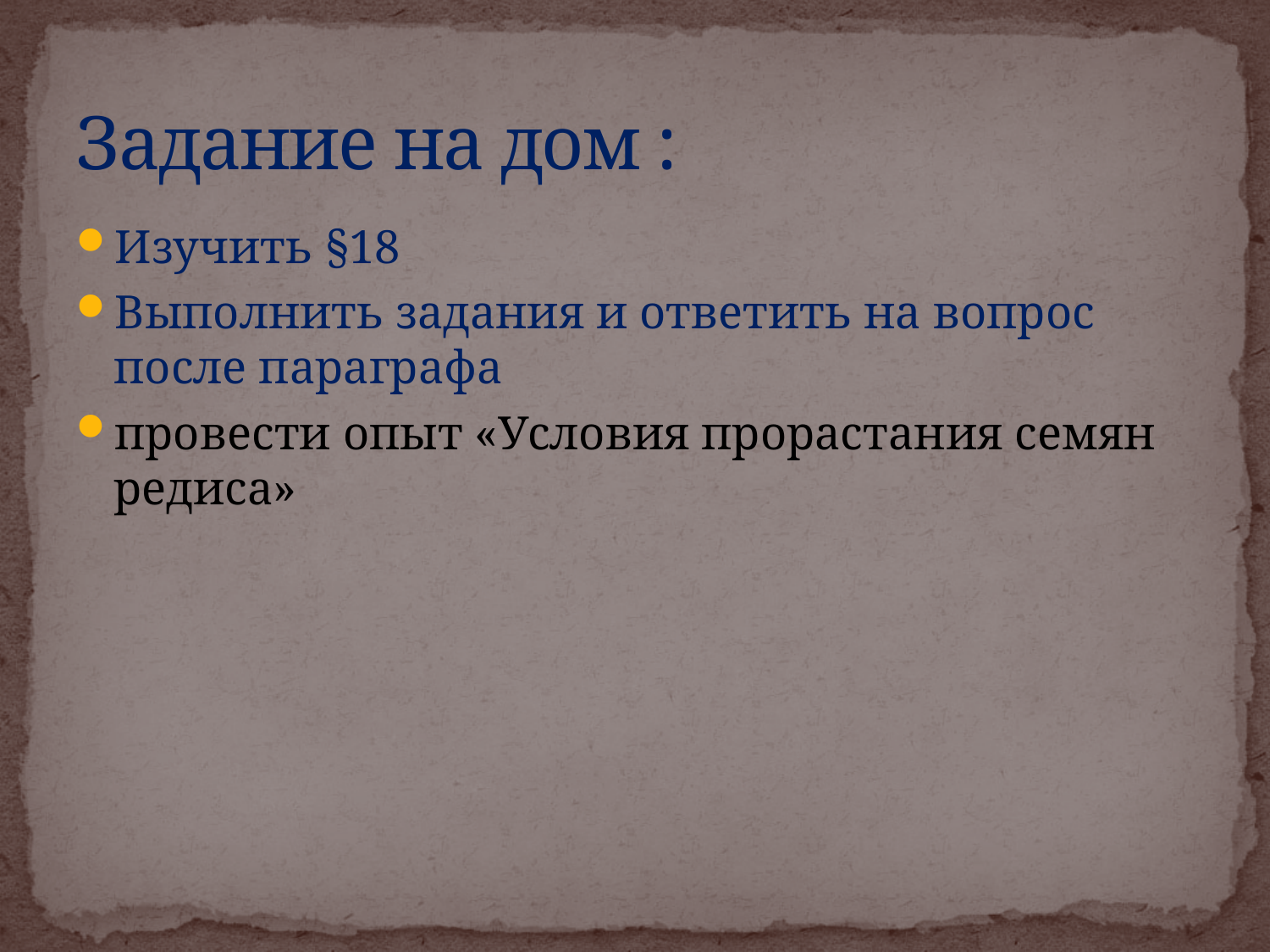

# Задание на дом :
Изучить §18
Выполнить задания и ответить на вопрос после параграфа
провести опыт «Условия прорастания семян редиса»